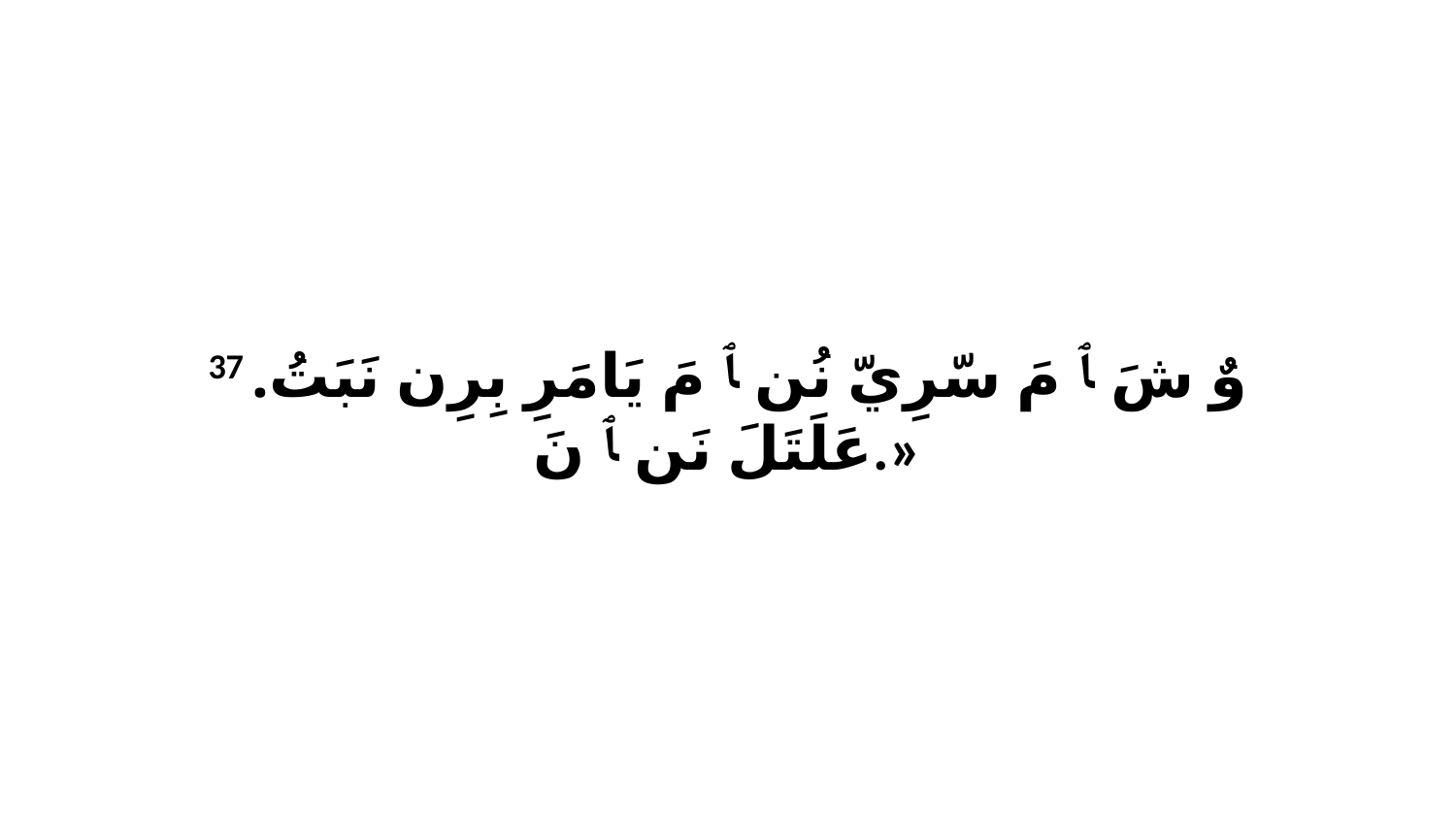

37 وٌ شَ ﭑ مَ سّرِيّ نُن ﭑ مَ يَامَرِ بِرِن نَبَتُ. عَلَتَلَ نَن ﭑ نَ.»